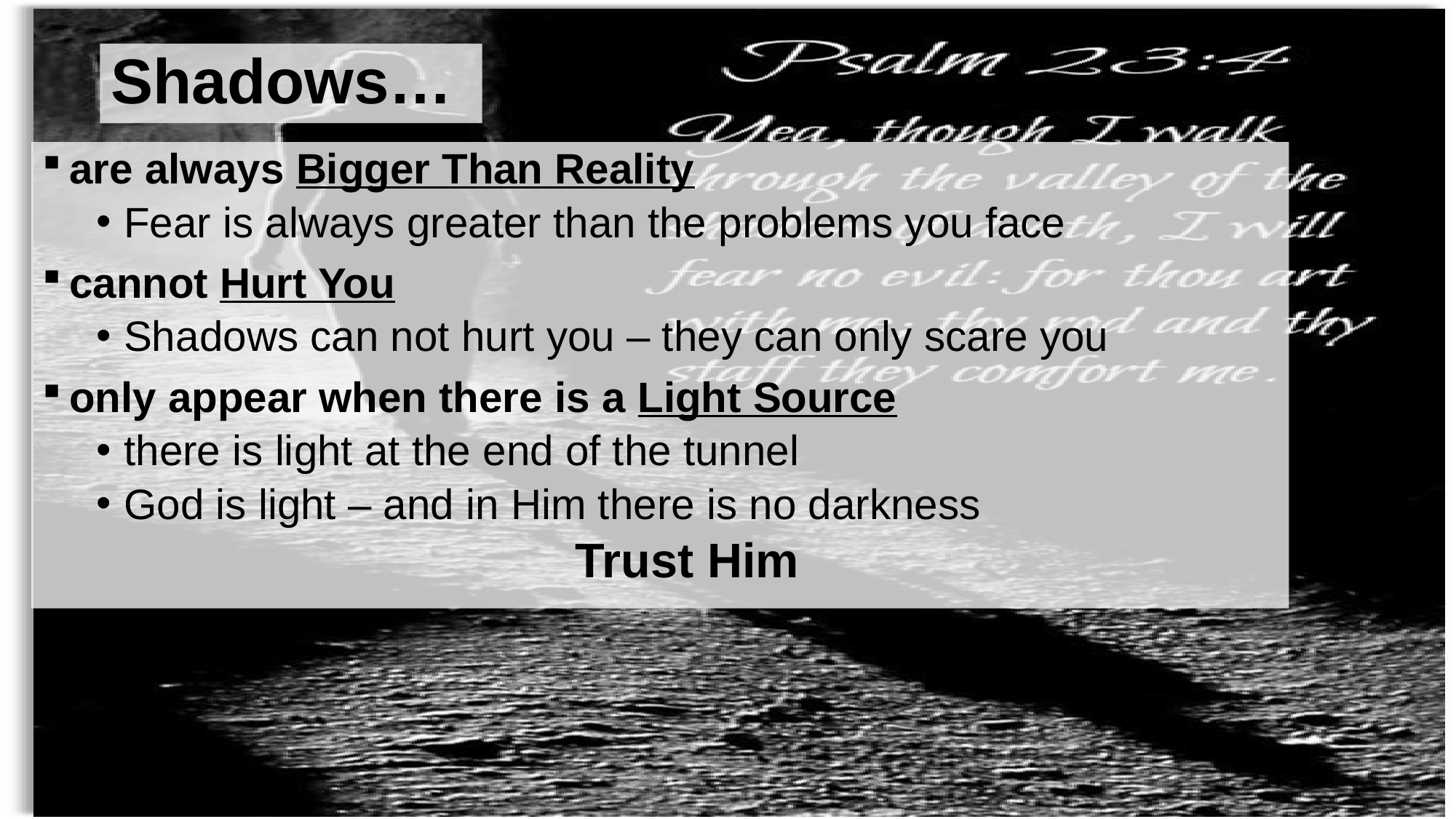

# Shadows…
are always Bigger Than Reality
Fear is always greater than the problems you face
cannot Hurt You
Shadows can not hurt you – they can only scare you
only appear when there is a Light Source
there is light at the end of the tunnel
God is light – and in Him there is no darkness
Trust Him